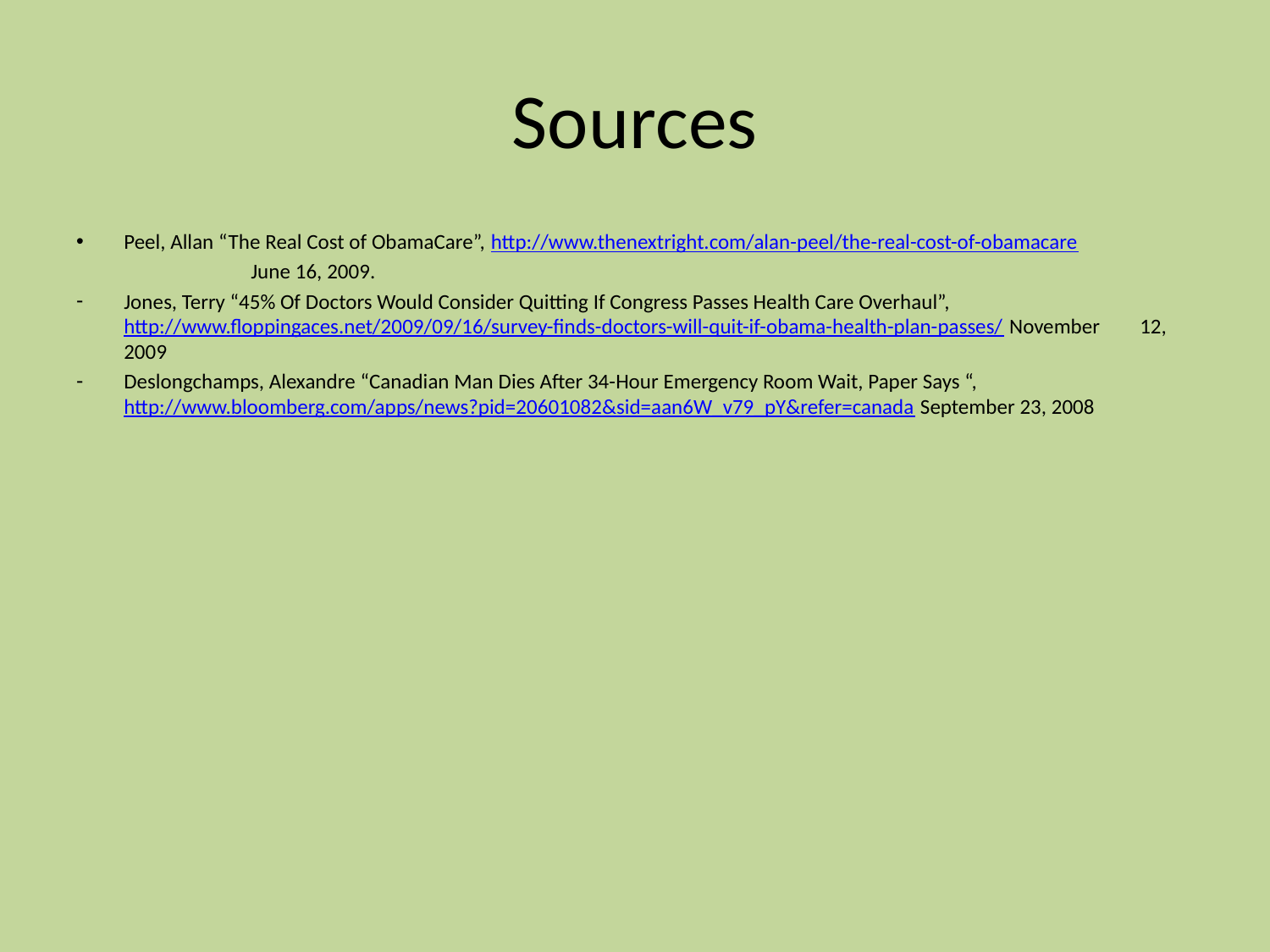

# Sources
Peel, Allan “The Real Cost of ObamaCare”, http://www.thenextright.com/alan-peel/the-real-cost-of-obamacare
		June 16, 2009.
Jones, Terry “45% Of Doctors Would Consider Quitting If Congress Passes Health Care Overhaul”, 	http://www.floppingaces.net/2009/09/16/survey-finds-doctors-will-quit-if-obama-health-plan-passes/ November 	12, 2009
Deslongchamps, Alexandre “Canadian Man Dies After 34-Hour Emergency Room Wait, Paper Says “, 	http://www.bloomberg.com/apps/news?pid=20601082&sid=aan6W_v79_pY&refer=canada September 23, 2008